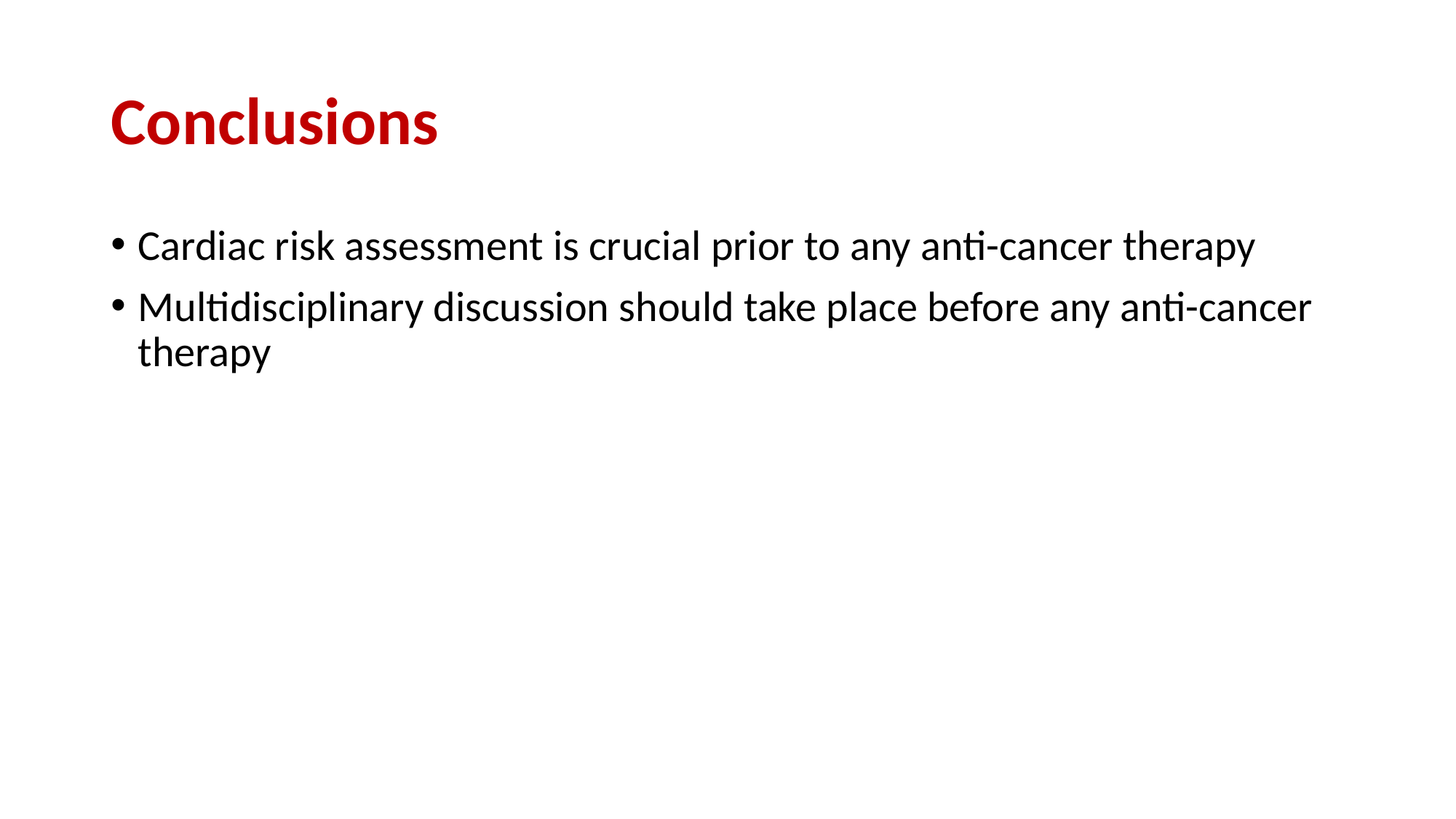

# Conclusions
Cardiac risk assessment is crucial prior to any anti-cancer therapy
Multidisciplinary discussion should take place before any anti-cancer therapy